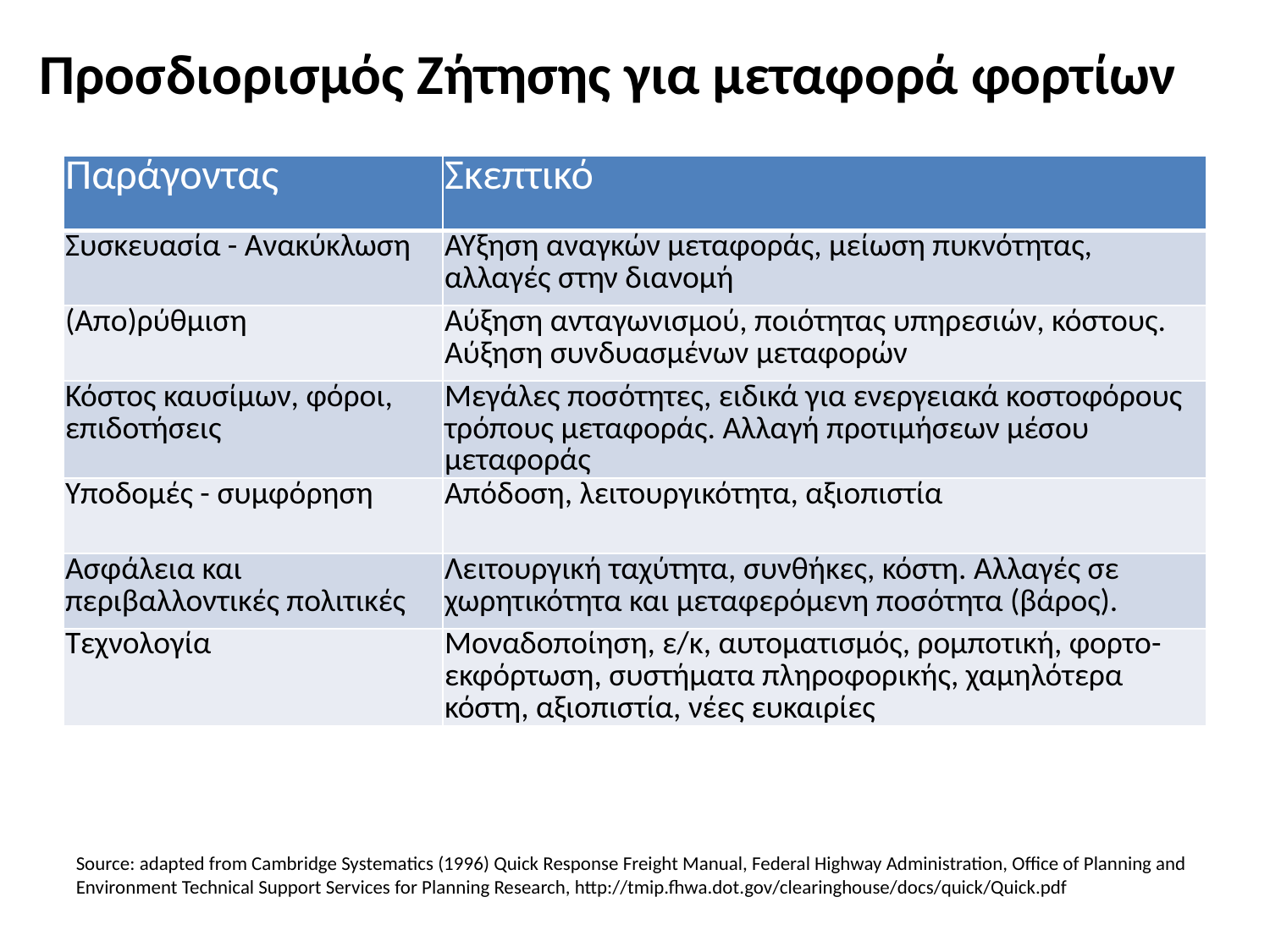

Προσδιορισμός Ζήτησης για μεταφορά φορτίων
| Παράγοντας | Σκεπτικό |
| --- | --- |
| Συσκευασία - Ανακύκλωση | ΑΎξηση αναγκών μεταφοράς, μείωση πυκνότητας, αλλαγές στην διανομή |
| (Απο)ρύθμιση | Αύξηση ανταγωνισμού, ποιότητας υπηρεσιών, κόστους. Αύξηση συνδυασμένων μεταφορών |
| Κόστος καυσίμων, φόροι, επιδοτήσεις | Μεγάλες ποσότητες, ειδικά για ενεργειακά κοστοφόρους τρόπους μεταφοράς. Αλλαγή προτιμήσεων μέσου μεταφοράς |
| Υποδομές - συμφόρηση | Απόδοση, λειτουργικότητα, αξιοπιστία |
| Ασφάλεια και περιβαλλοντικές πολιτικές | Λειτουργική ταχύτητα, συνθήκες, κόστη. Αλλαγές σε χωρητικότητα και μεταφερόμενη ποσότητα (βάρος). |
| Τεχνολογία | Μοναδοποίηση, ε/κ, αυτοματισμός, ρομποτική, φορτο-εκφόρτωση, συστήματα πληροφορικής, χαμηλότερα κόστη, αξιοπιστία, νέες ευκαιρίες |
Source: adapted from Cambridge Systematics (1996) Quick Response Freight Manual, Federal Highway Administration, Office of Planning and Environment Technical Support Services for Planning Research, http://tmip.fhwa.dot.gov/clearinghouse/docs/quick/Quick.pdf